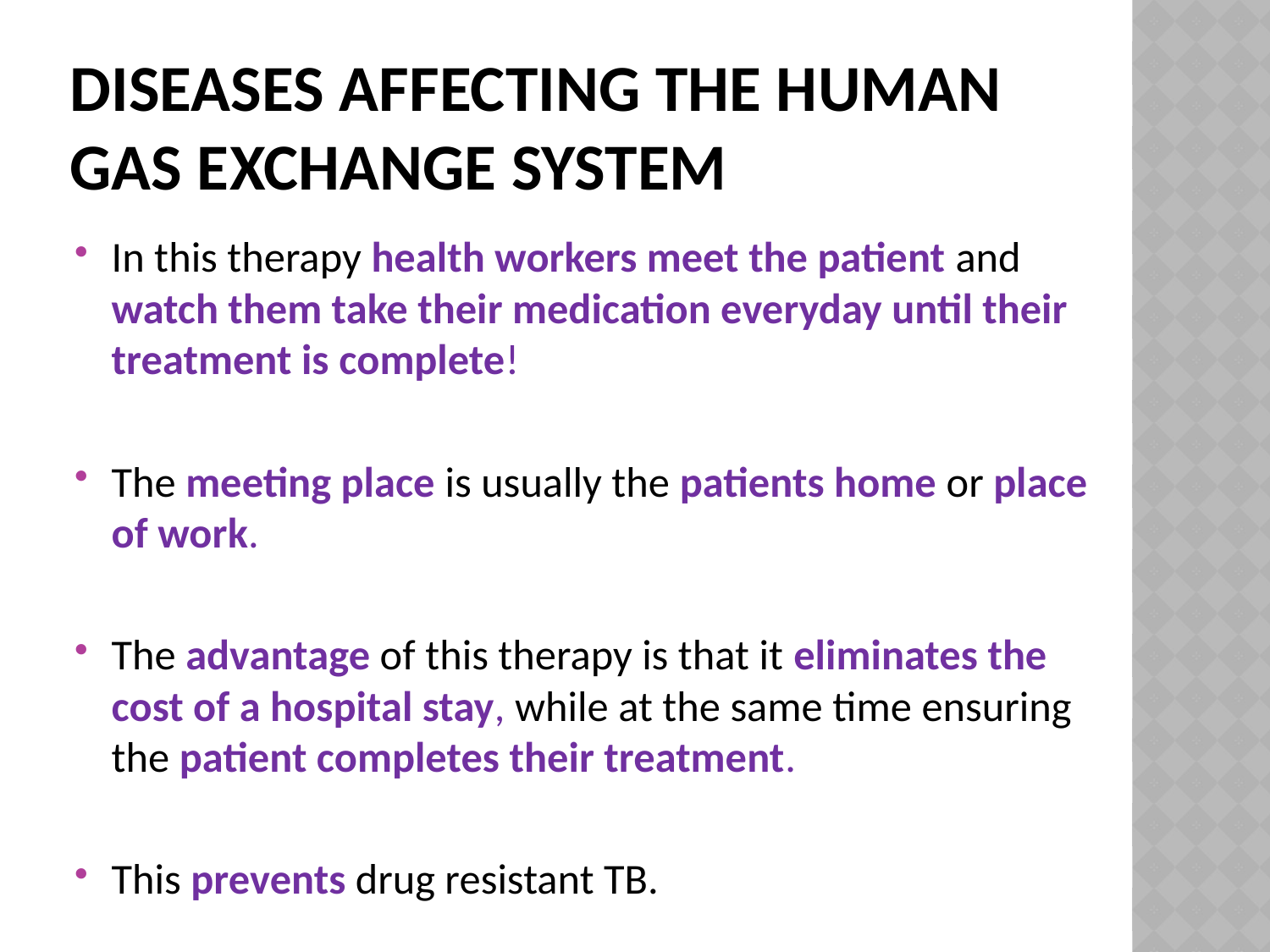

# Diseases affecting the human gas exchange system
In this therapy health workers meet the patient and watch them take their medication everyday until their treatment is complete!

The meeting place is usually the patients home or place of work.

The advantage of this therapy is that it eliminates the cost of a hospital stay, while at the same time ensuring the patient completes their treatment.

This prevents drug resistant TB.